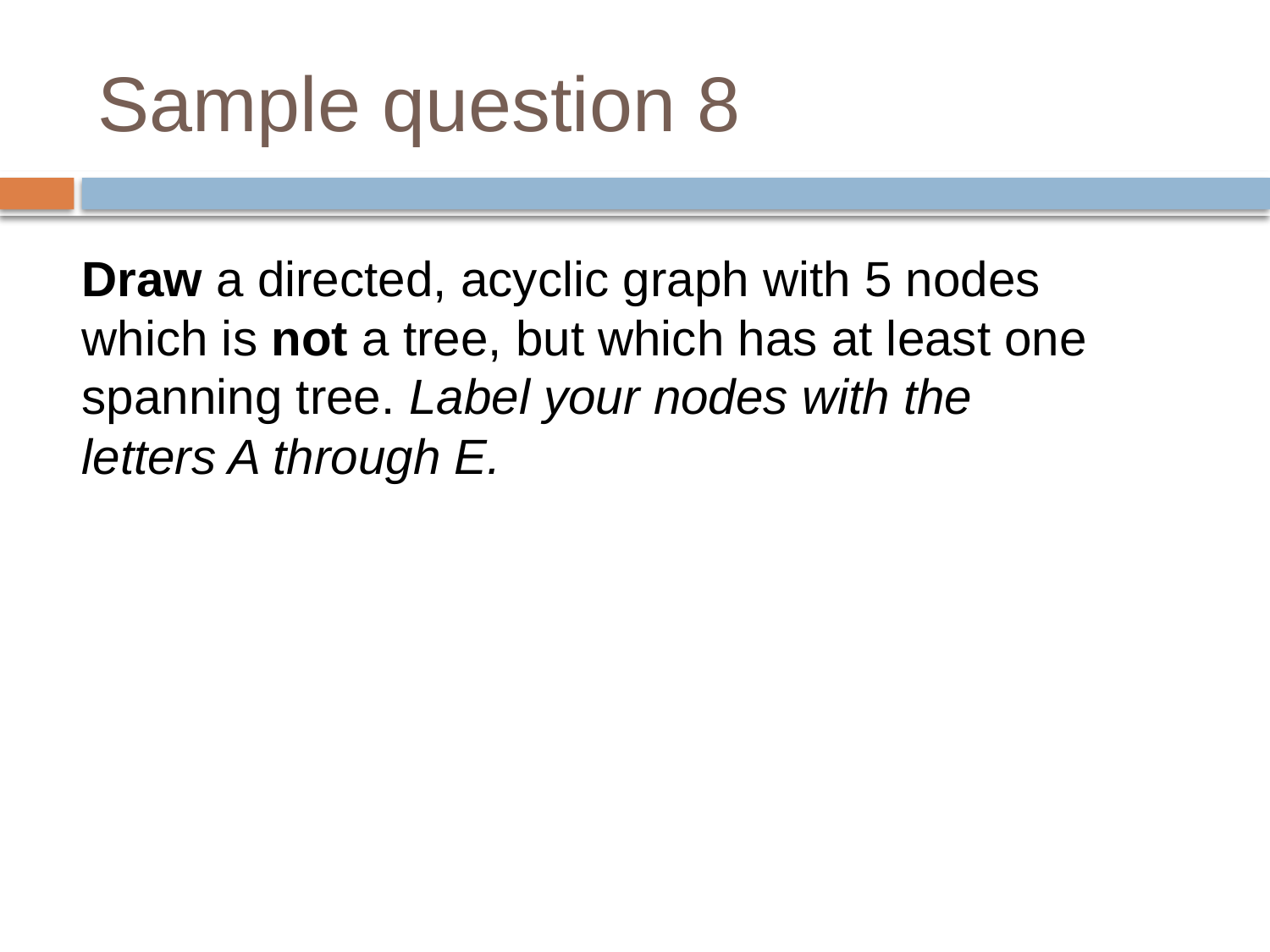

# Sample question 8
Draw a directed, acyclic graph with 5 nodes which is not a tree, but which has at least one spanning tree. Label your nodes with the letters A through E.